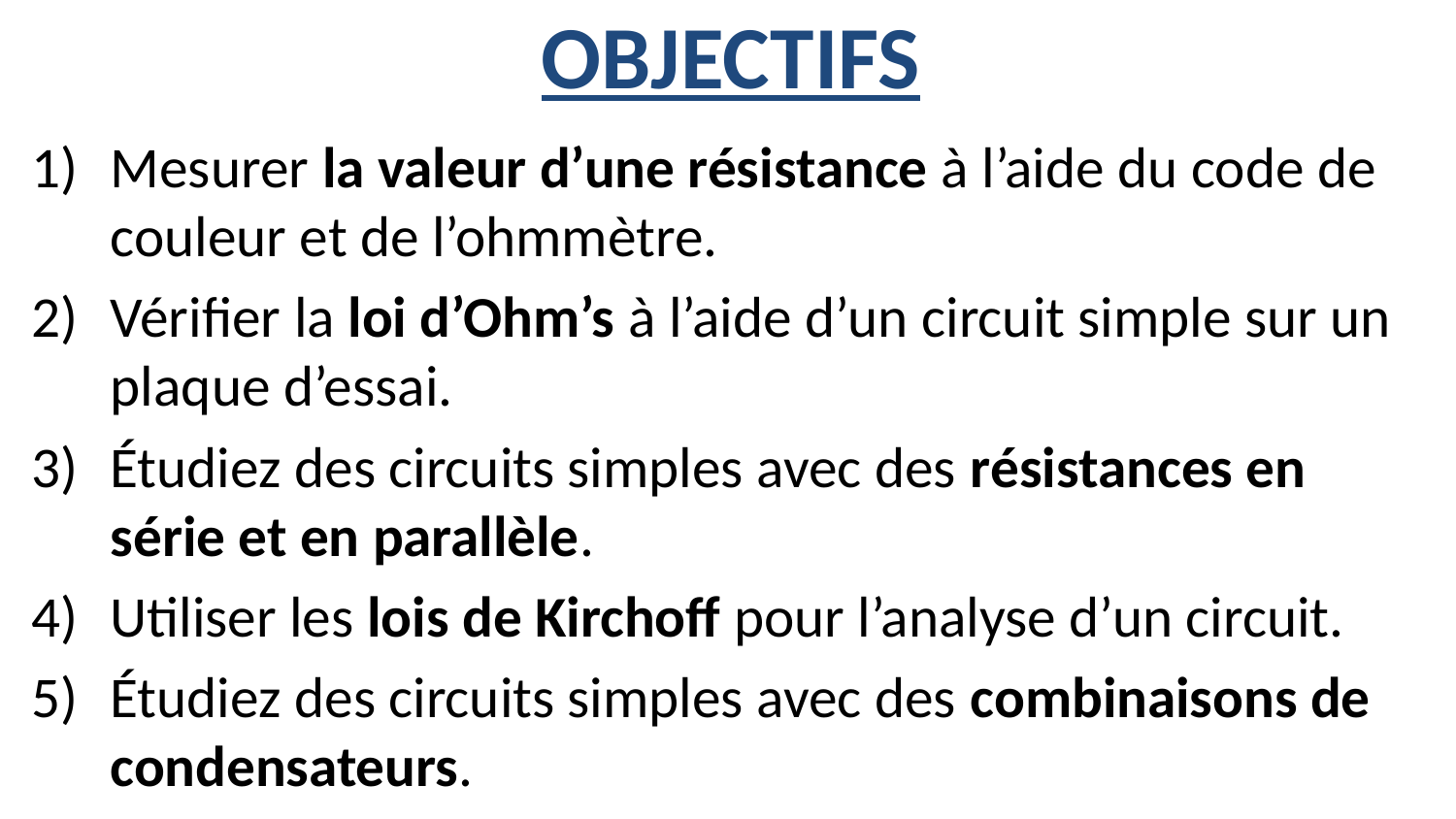

# OBJECTIFS
Mesurer la valeur d’une résistance à l’aide du code de couleur et de l’ohmmètre.
Vérifier la loi d’Ohm’s à l’aide d’un circuit simple sur un plaque d’essai.
Étudiez des circuits simples avec des résistances en série et en parallèle.
Utiliser les lois de Kirchoff pour l’analyse d’un circuit.
Étudiez des circuits simples avec des combinaisons de condensateurs.